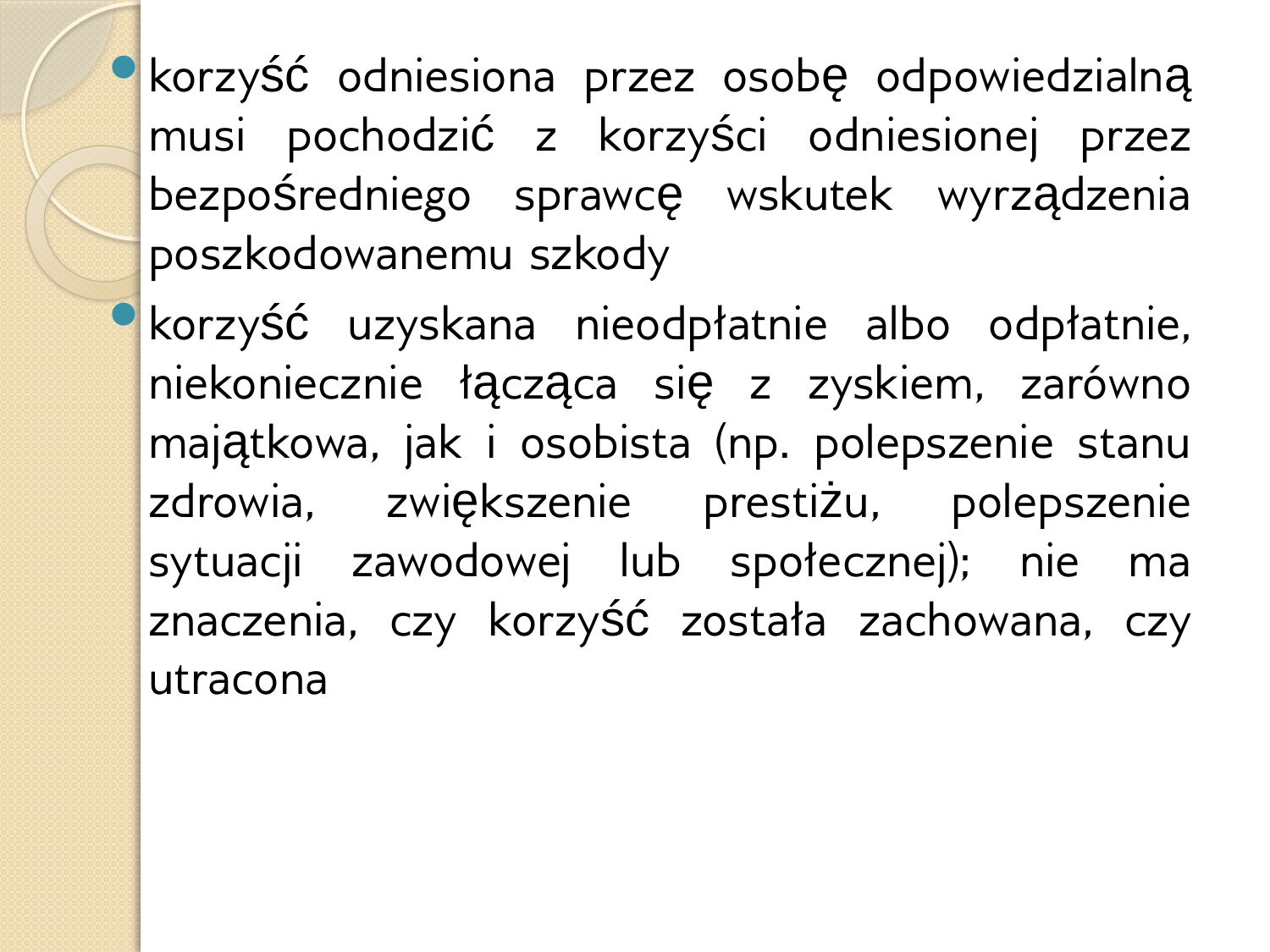

korzyść odniesiona przez osobę odpowiedzialną musi pochodzić z korzyści odniesionej przez bezpośredniego sprawcę wskutek wyrządzenia poszkodowanemu szkody
korzyść uzyskana nieodpłatnie albo odpłatnie, niekoniecznie łącząca się z zyskiem, zarówno majątkowa, jak i osobista (np. polepszenie stanu zdrowia, zwiększenie prestiżu, polepszenie sytuacji zawodowej lub społecznej); nie ma znaczenia, czy korzyść została zachowana, czy utracona